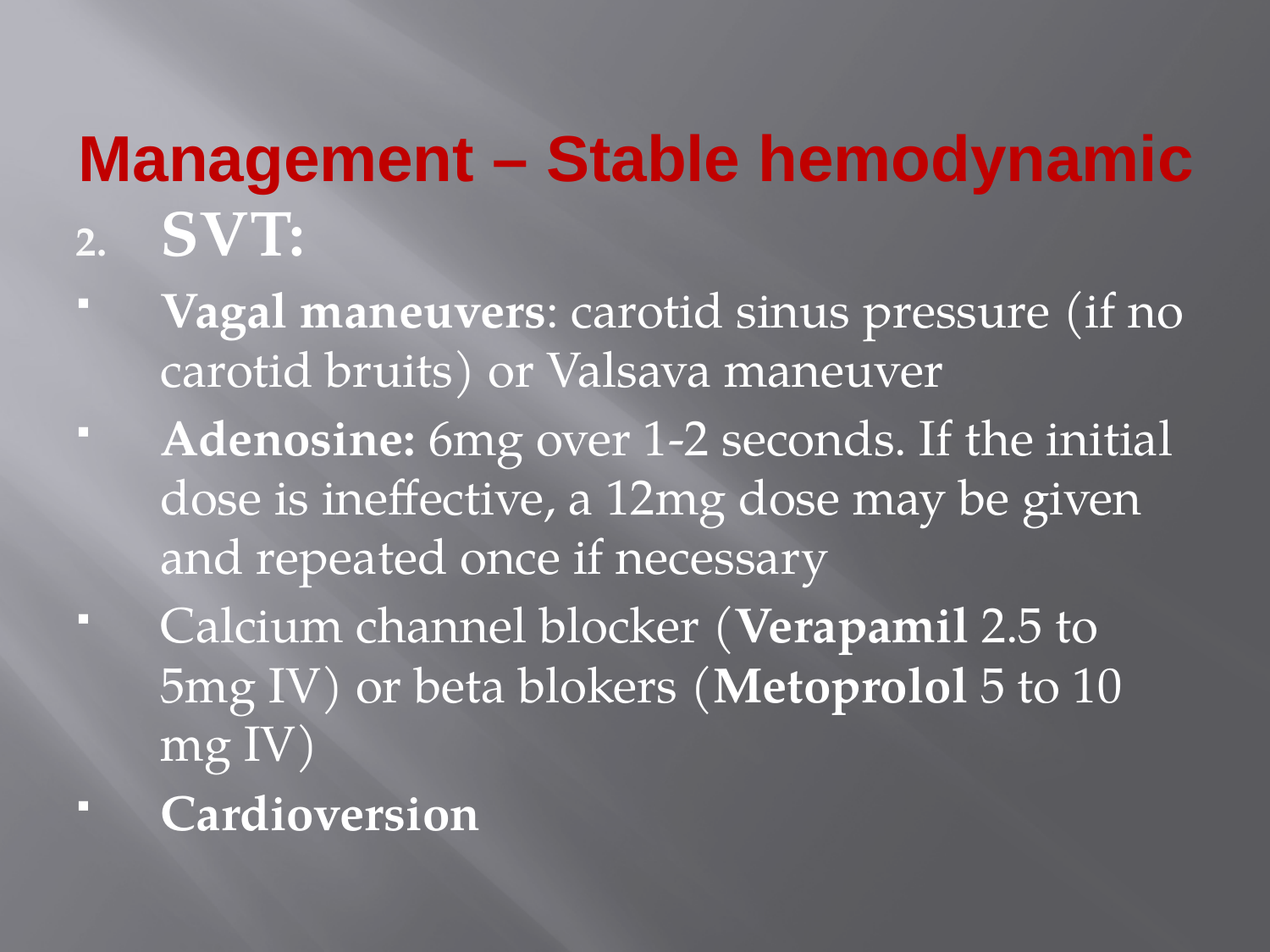

# Management – Stable hemodynamic
SVT:
Vagal maneuvers: carotid sinus pressure (if no carotid bruits) or Valsava maneuver
Adenosine: 6mg over 1-2 seconds. If the initial dose is ineffective, a 12mg dose may be given and repeated once if necessary
Calcium channel blocker (Verapamil 2.5 to 5mg IV) or beta blokers (Metoprolol 5 to 10 mg IV)
Cardioversion